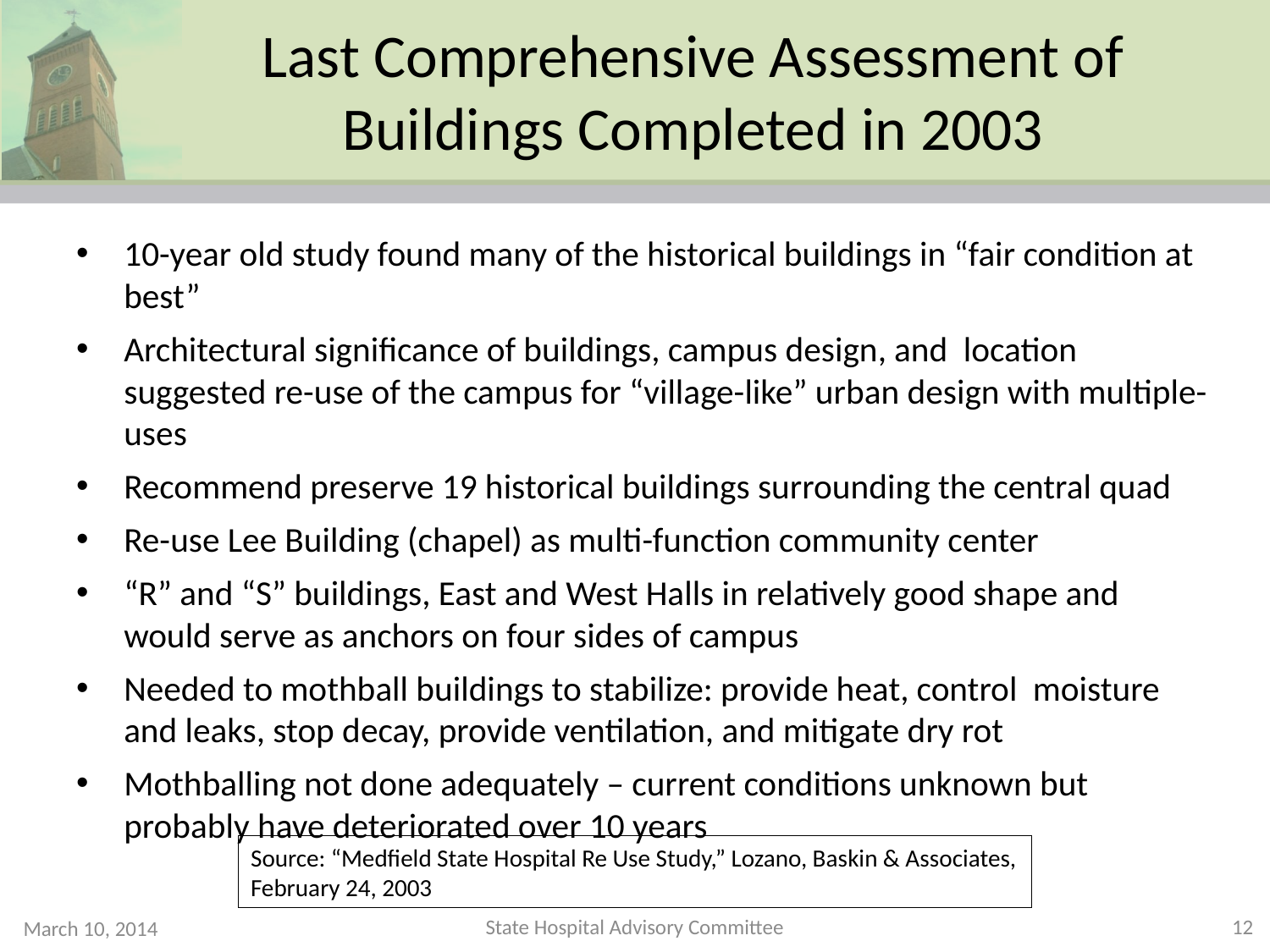

# Last Comprehensive Assessment of Buildings Completed in 2003
10-year old study found many of the historical buildings in “fair condition at best”
Architectural significance of buildings, campus design, and  location suggested re-use of the campus for “village-like” urban design with multiple-uses
Recommend preserve 19 historical buildings surrounding the central quad
Re-use Lee Building (chapel) as multi-function community center
“R” and “S” buildings, East and West Halls in relatively good shape and would serve as anchors on four sides of campus
Needed to mothball buildings to stabilize: provide heat, control  moisture and leaks, stop decay, provide ventilation, and mitigate dry rot
Mothballing not done adequately – current conditions unknown but probably have deteriorated over 10 years

Source: “Medfield State Hospital Re Use Study,” Lozano, Baskin & Associates, February 24, 2003
State Hospital Advisory Committee
12
March 10, 2014